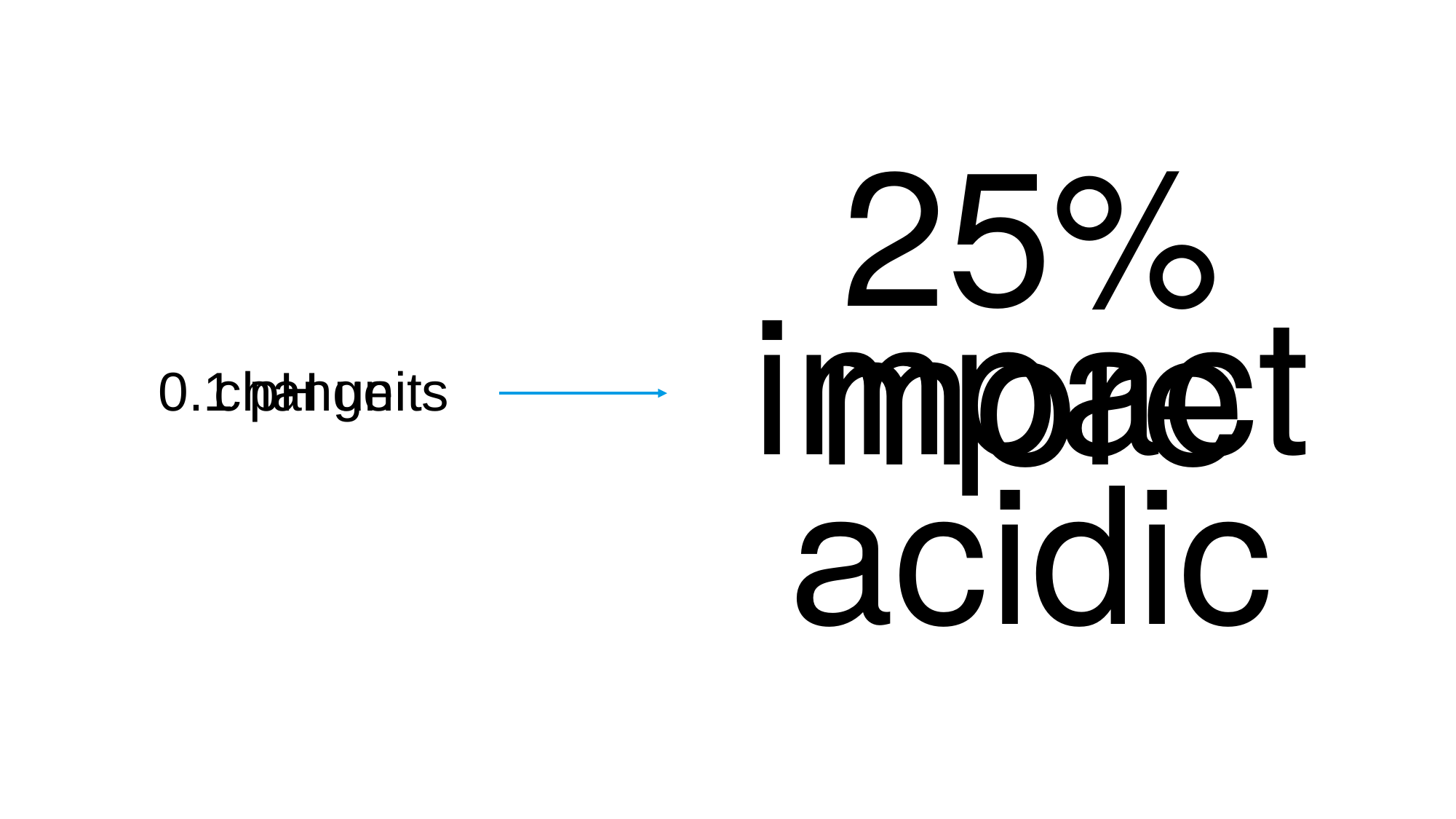

0.1 pH units
change
impact
25% more acidic